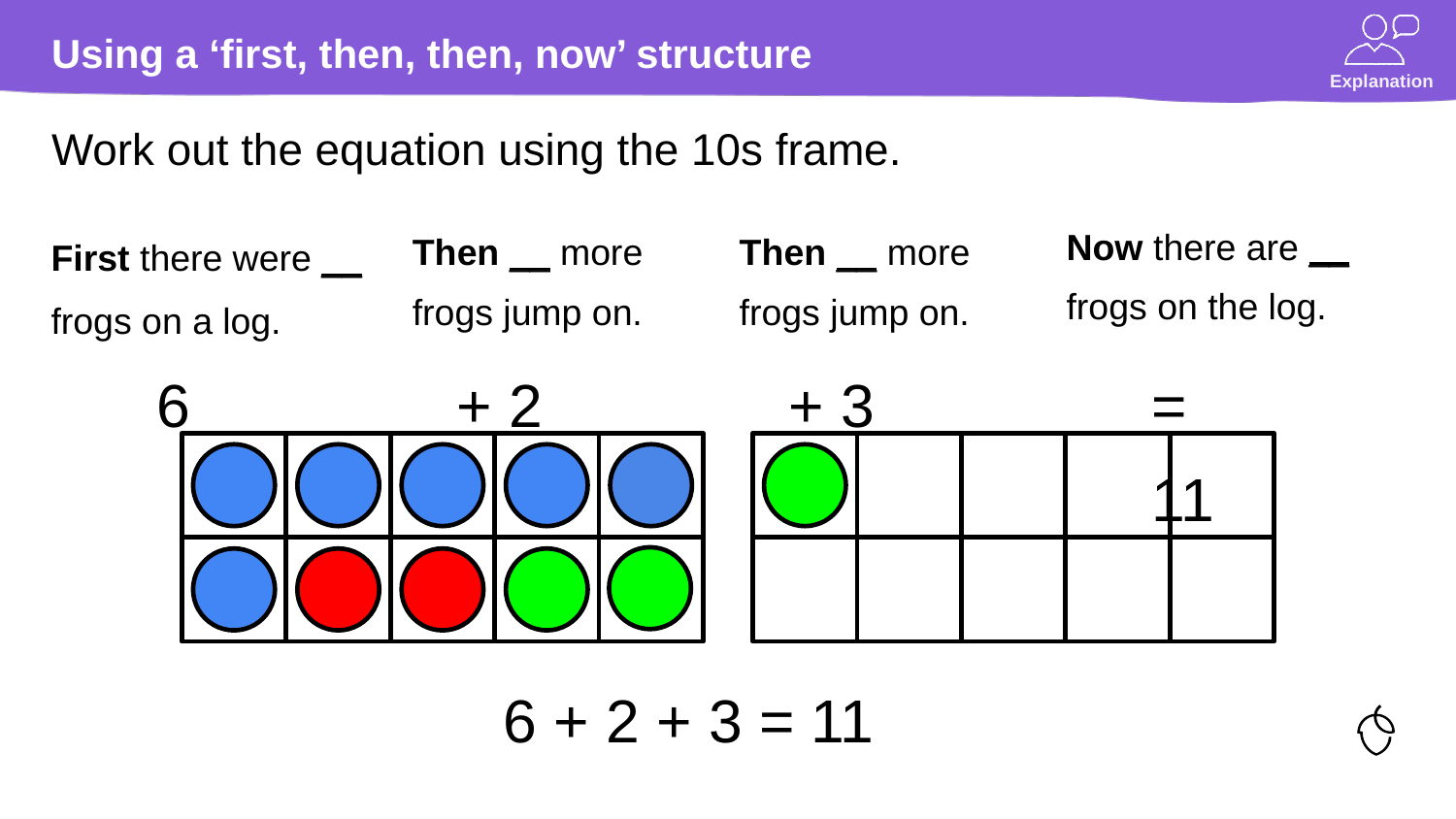

# Using a ‘first, then, then, now’ structure
Work out the equation using the 10s frame.

First there were __ frogs on a log.
Now there are __ frogs on the log.
Then __ more frogs jump on.
Then __ more frogs jump on.
6
+ 2
+ 3
= 11

6 + 2 + 3 = 11